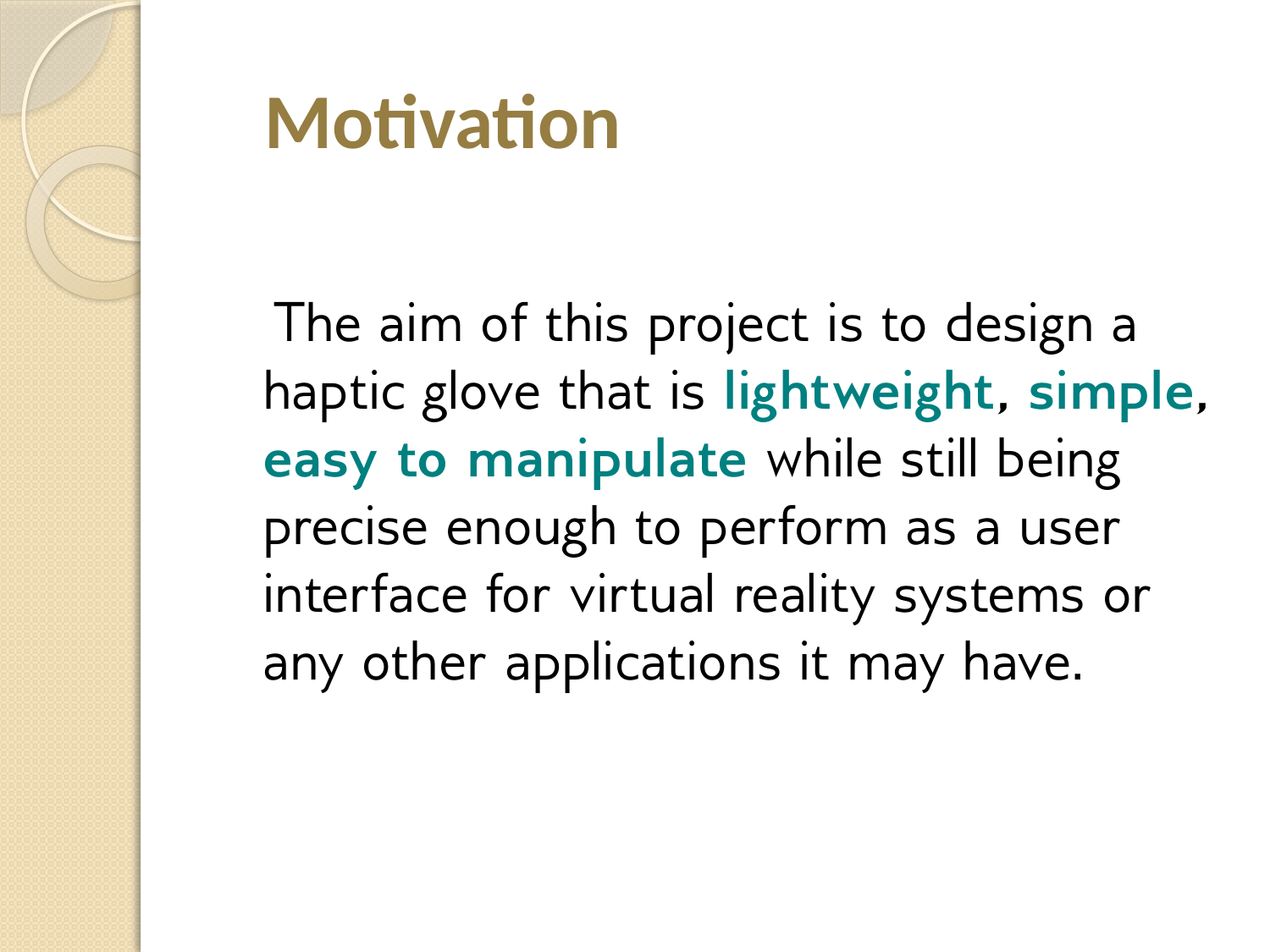

# Motivation

   The aim of this project is to design a haptic glove that is lightweight, simple, easy to manipulate while still being precise enough to perform as a user interface for virtual reality systems or any other applications it may have.